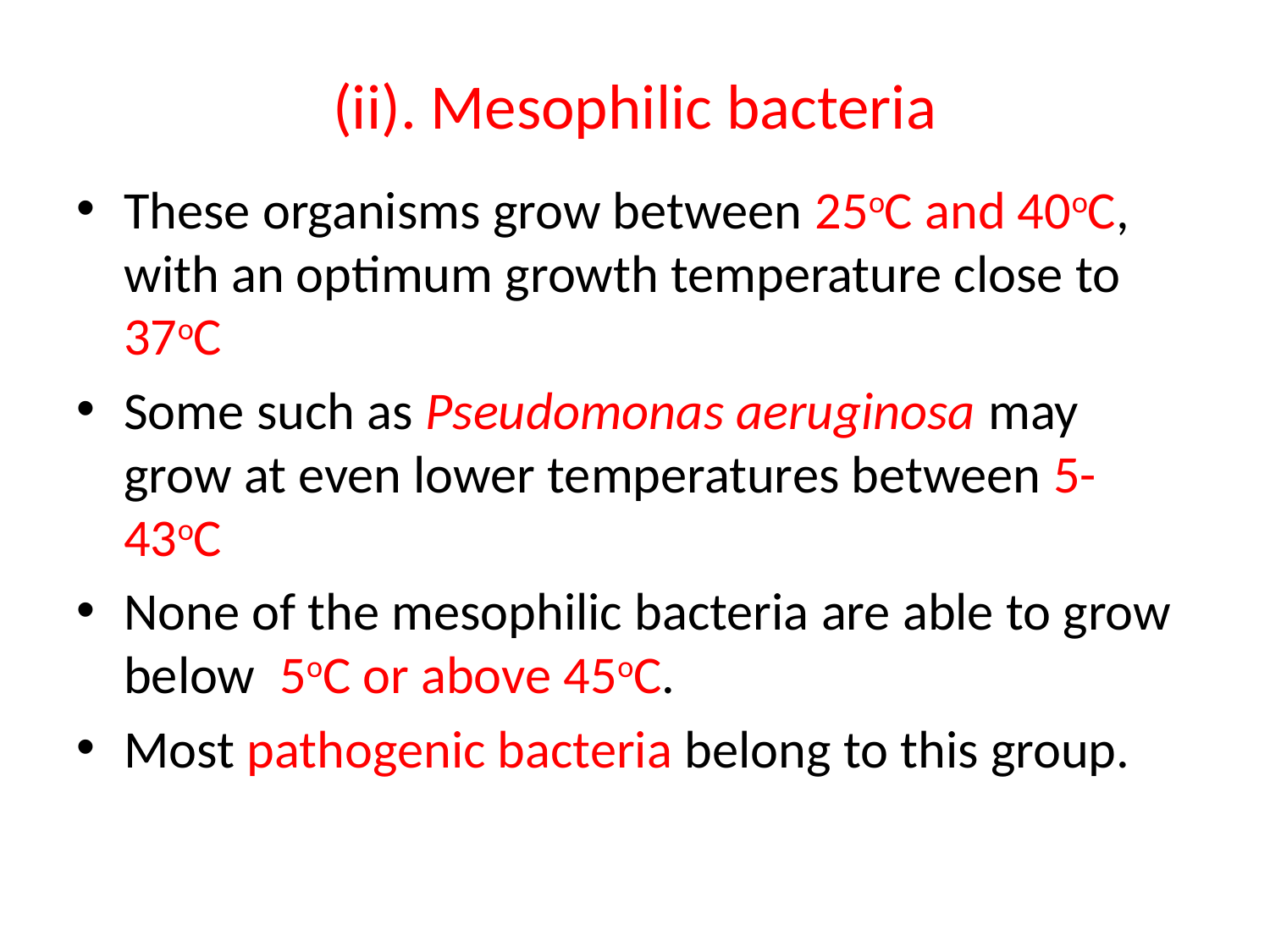

# (ii). Mesophilic bacteria
These organisms grow between 25oC and 40oC, with an optimum growth temperature close to 37oC
Some such as Pseudomonas aeruginosa may grow at even lower temperatures between 5-43oC
None of the mesophilic bacteria are able to grow below  5oC or above 45oC.
Most pathogenic bacteria belong to this group.